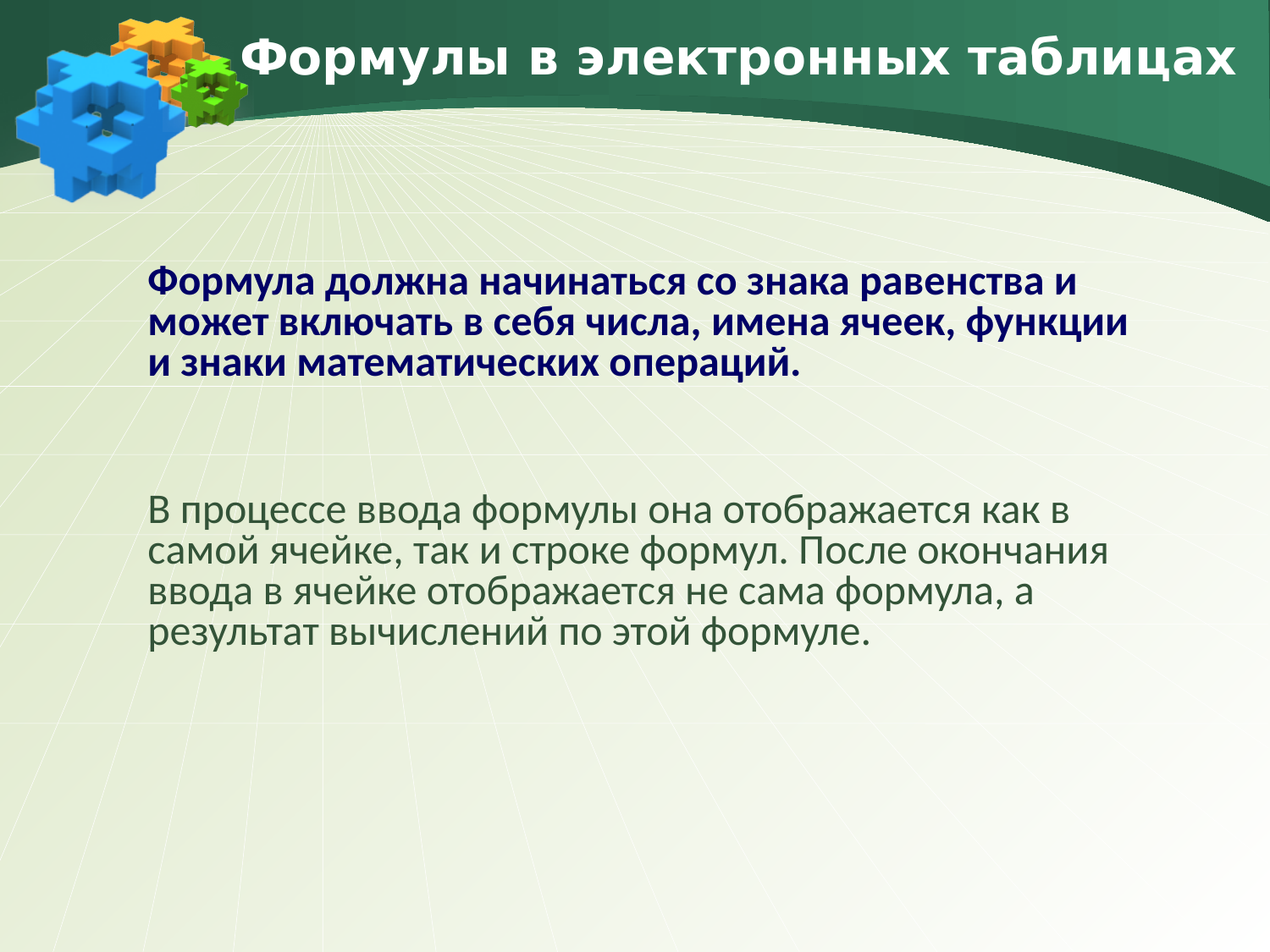

# Формулы в электронных таблицах
Формула должна начинаться со знака равенства и может включать в себя числа, имена ячеек, функции и знаки математических операций.

В процессе ввода формулы она отображается как в самой ячейке, так и строке формул. После окончания ввода в ячейке отображается не сама формула, а результат вычислений по этой формуле.